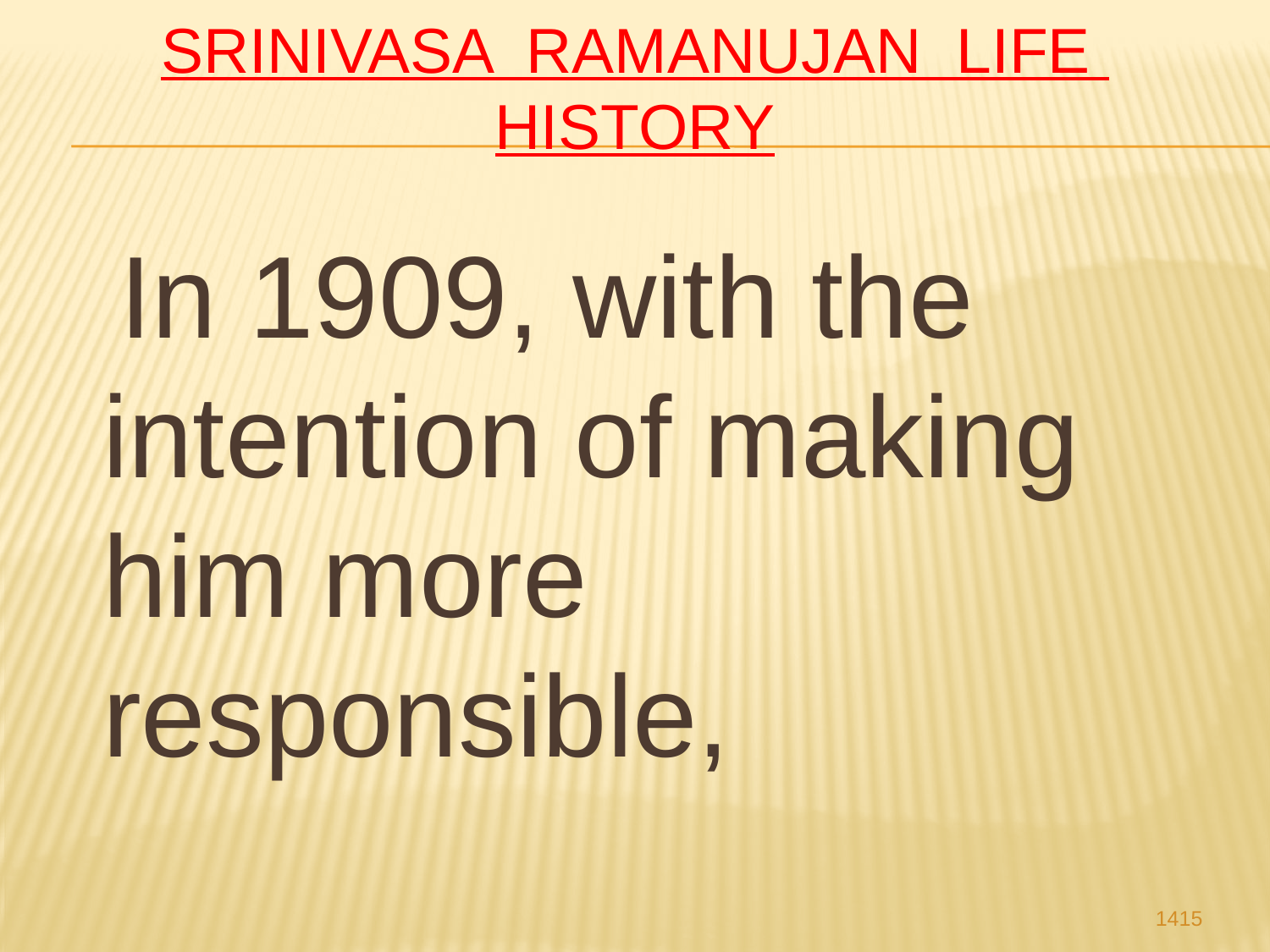

# Srinivasa  Ramanujan  life  history
  In 1909, with the intention of making him more responsible,

1415